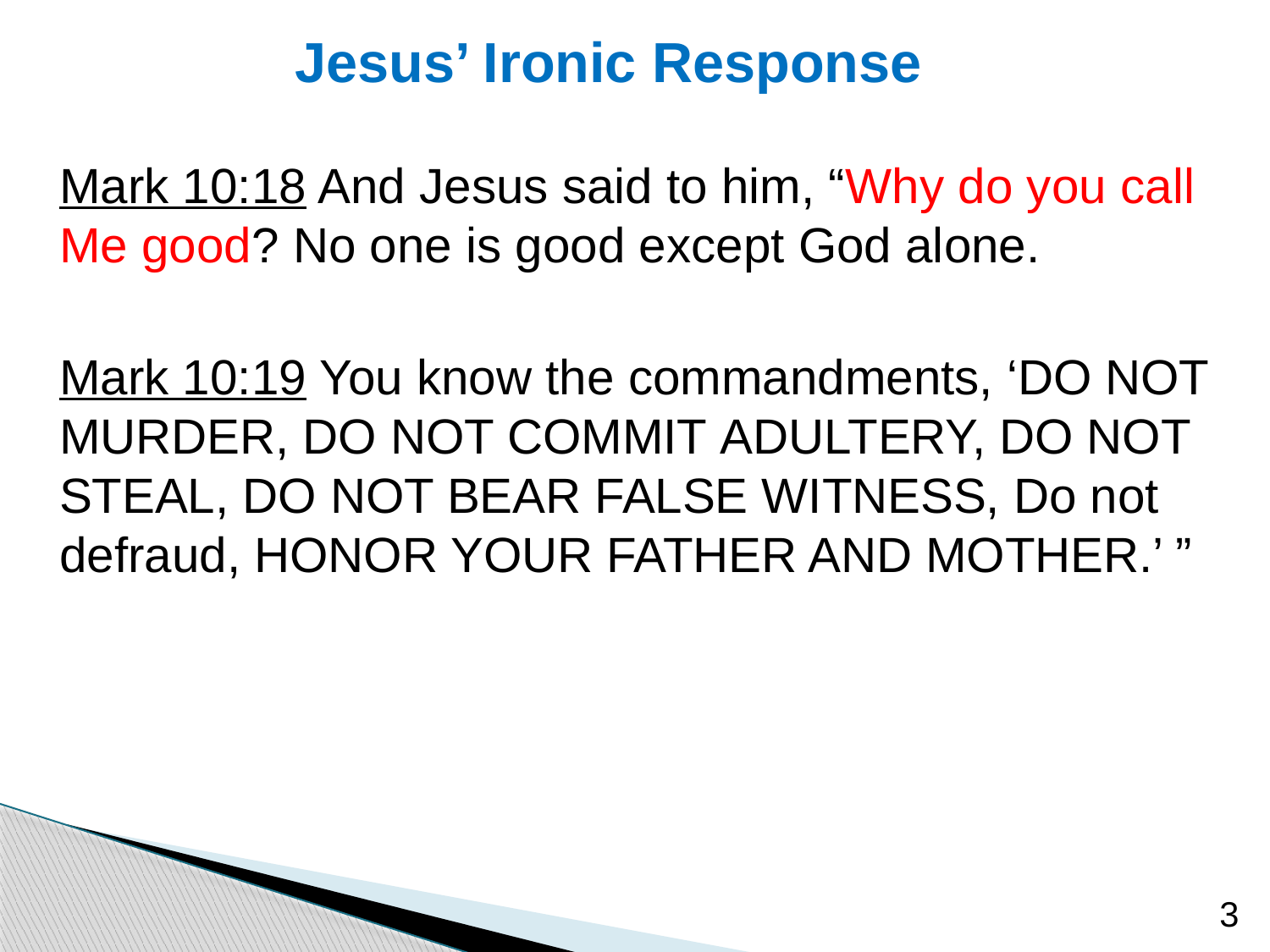

# Jesus’ Ironic Response
Mark 10:18 And Jesus said to him, “Why do you call Me good? No one is good except God alone.

Mark 10:19 You know the commandments, ‘DO NOT MURDER, DO NOT COMMIT ADULTERY, DO NOT STEAL, DO NOT BEAR FALSE WITNESS, Do not defraud, HONOR YOUR FATHER AND MOTHER.’ ”
3